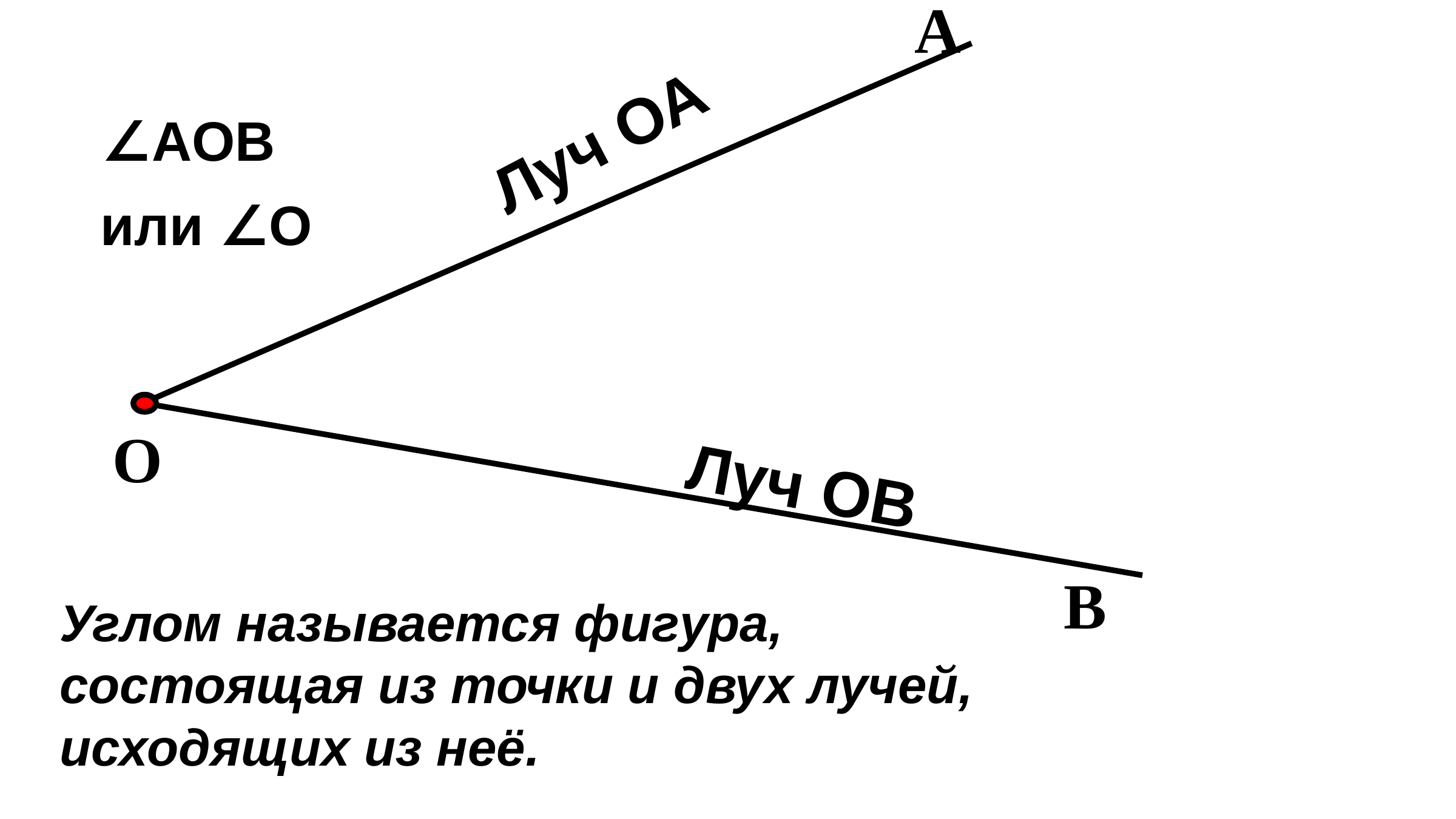

А

Луч ОА
∠AОВ
или ∠О

О
Луч ОВ
В
Углом называется фигура, состоящая из точки и двух лучей, исходящих из неё.